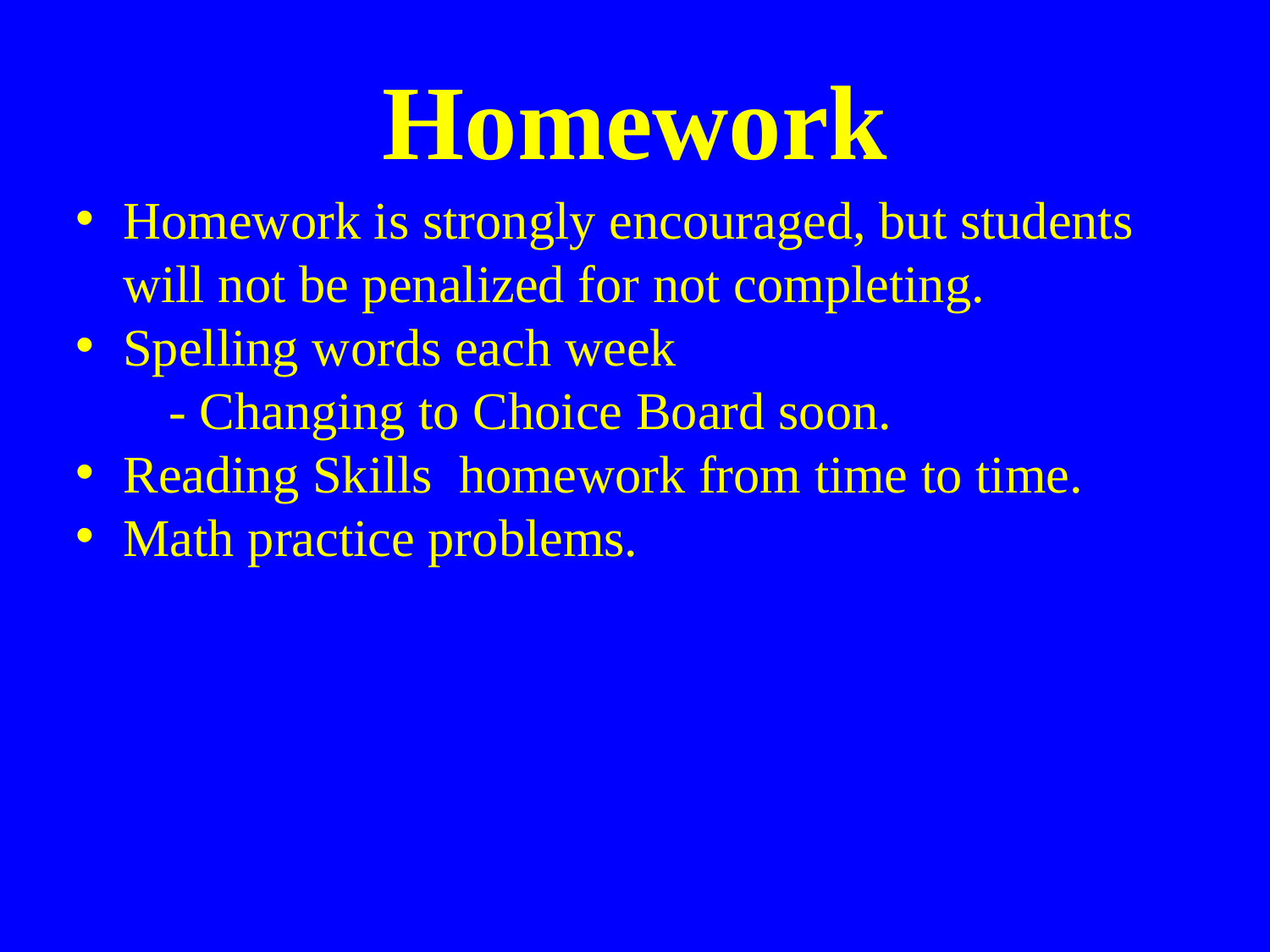

# Homework
Homework is strongly encouraged, but students will not be penalized for not completing.
Spelling words each week
       - Changing to Choice Board soon.
Reading Skills  homework from time to time.
Math practice problems.